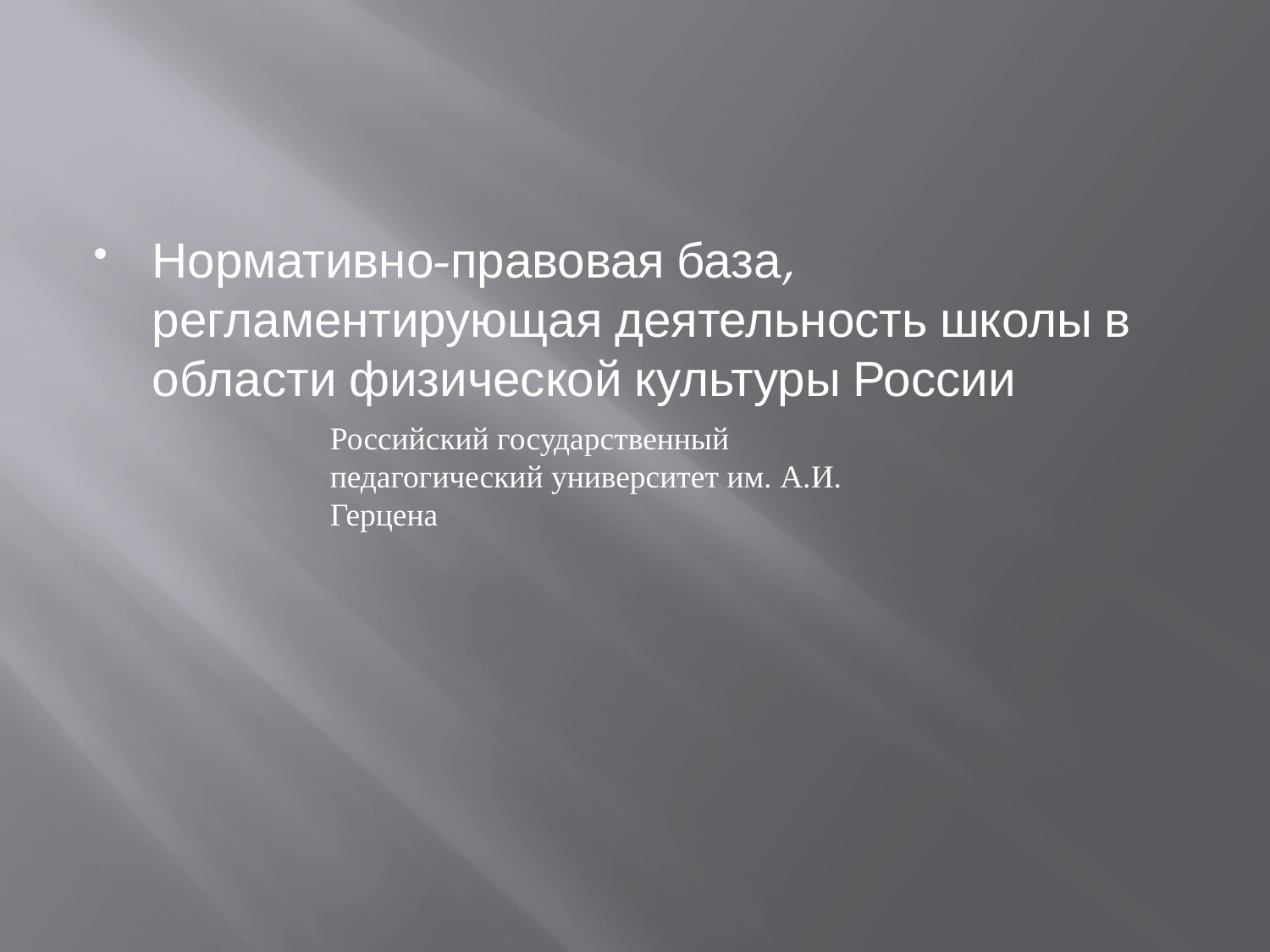

#
Нормативно-правовая база, регламентирующая деятельность школы в области физической культуры России

Российский государственный педагогический университет им. А.И. Герцена